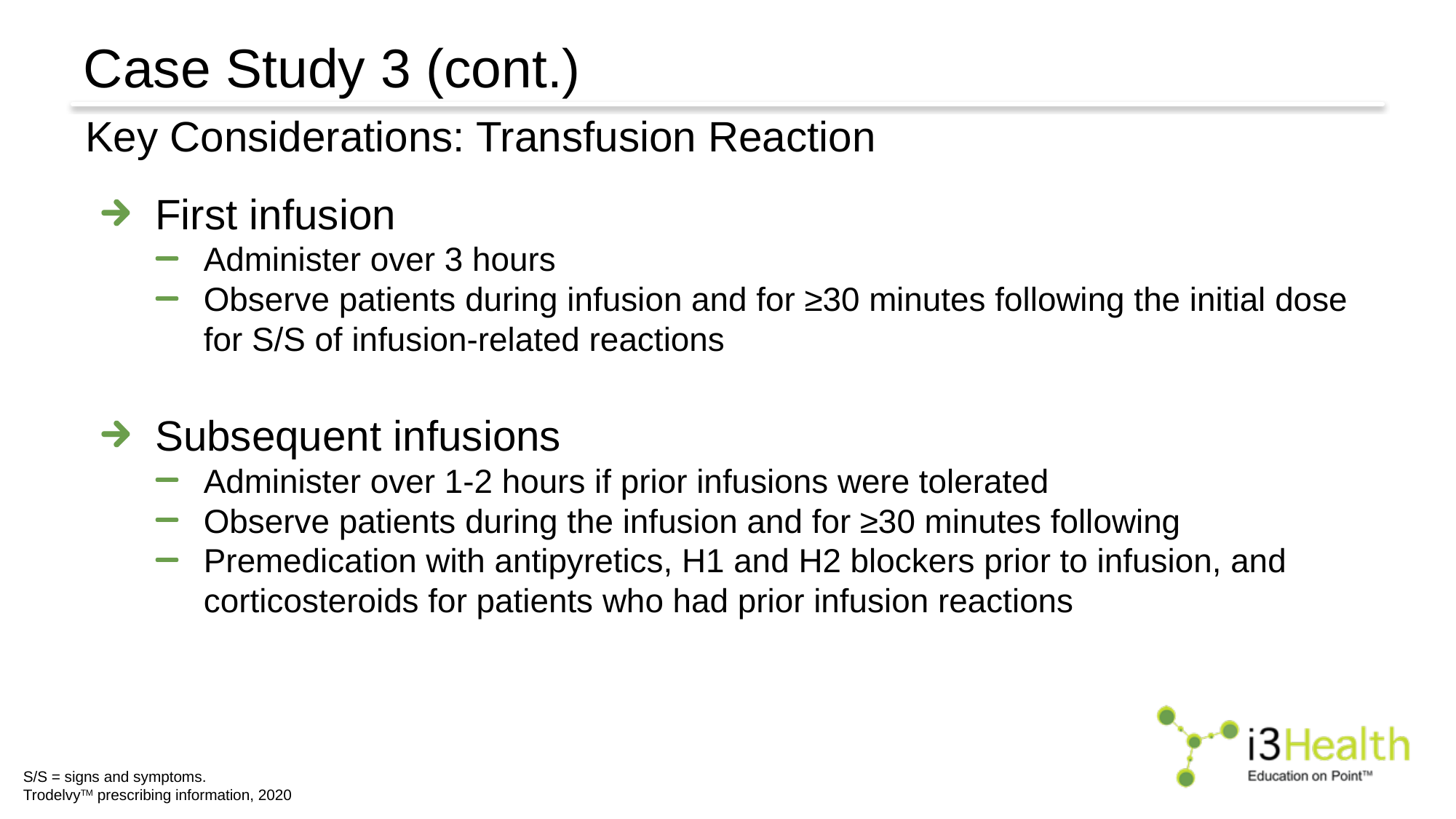

# Case Study 3 (cont.)
Key Considerations: Transfusion Reaction
First infusion
Administer over 3 hours
Observe patients during infusion and for ≥30 minutes following the initial dose for S/S of infusion-related reactions

Subsequent infusions
Administer over 1-2 hours if prior infusions were tolerated
Observe patients during the infusion and for ≥30 minutes following
Premedication with antipyretics, H1 and H2 blockers prior to infusion, and corticosteroids for patients who had prior infusion reactions

S/S = signs and symptoms.
TrodelvyTM prescribing information, 2020